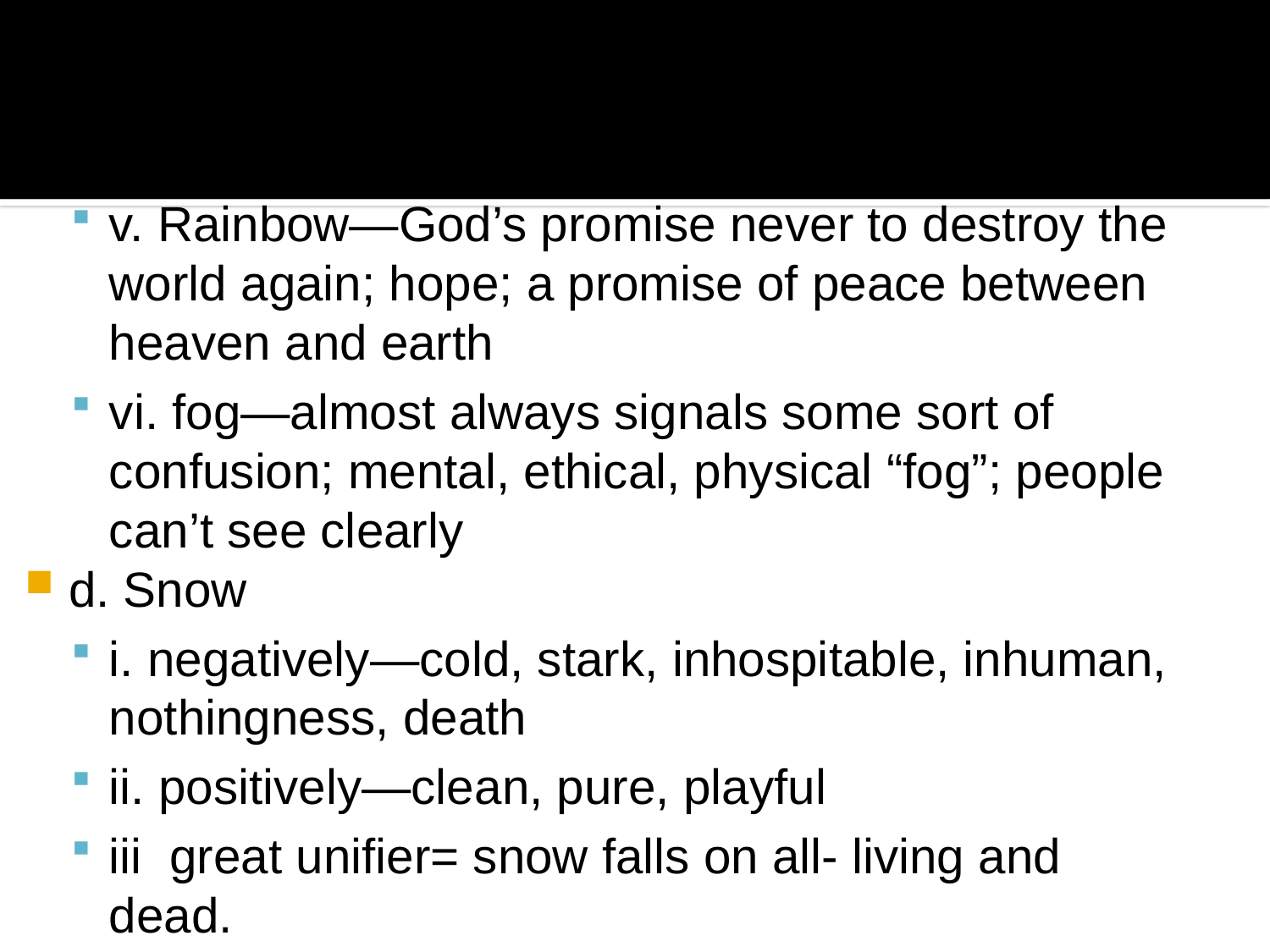

#
v. Rainbow—God’s promise never to destroy the world again; hope; a promise of peace between heaven and earth
vi. fog—almost always signals some sort of confusion; mental, ethical, physical “fog”; people can’t see clearly
d. Snow
i. negatively—cold, stark, inhospitable, inhuman, nothingness, death
ii. positively—clean, pure, playful
iii  great unifier= snow falls on all- living and dead.